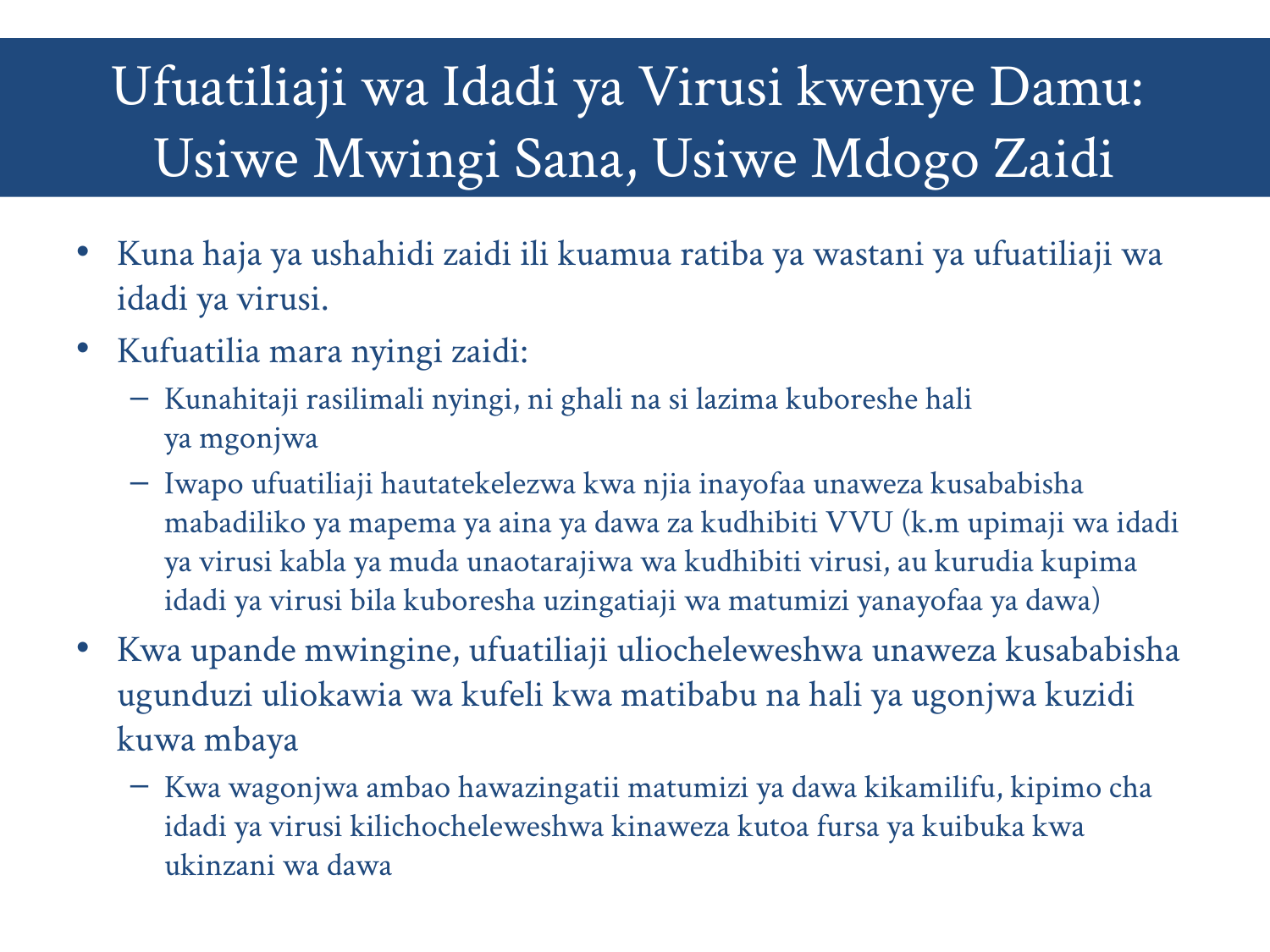

# Ufuatiliaji wa Idadi ya Virusi kwenye Damu: Usiwe Mwingi Sana, Usiwe Mdogo Zaidi
Kuna haja ya ushahidi zaidi ili kuamua ratiba ya wastani ya ufuatiliaji wa idadi ya virusi.
Kufuatilia mara nyingi zaidi:
Kunahitaji rasilimali nyingi, ni ghali na si lazima kuboreshe hali
ya mgonjwa
Iwapo ufuatiliaji hautatekelezwa kwa njia inayofaa unaweza kusababisha mabadiliko ya mapema ya aina ya dawa za kudhibiti VVU (k.m upimaji wa idadi ya virusi kabla ya muda unaotarajiwa wa kudhibiti virusi, au kurudia kupima idadi ya virusi bila kuboresha uzingatiaji wa matumizi yanayofaa ya dawa)
Kwa upande mwingine, ufuatiliaji uliocheleweshwa unaweza kusababisha ugunduzi uliokawia wa kufeli kwa matibabu na hali ya ugonjwa kuzidi kuwa mbaya
Kwa wagonjwa ambao hawazingatii matumizi ya dawa kikamilifu, kipimo cha idadi ya virusi kilichocheleweshwa kinaweza kutoa fursa ya kuibuka kwa ukinzani wa dawa